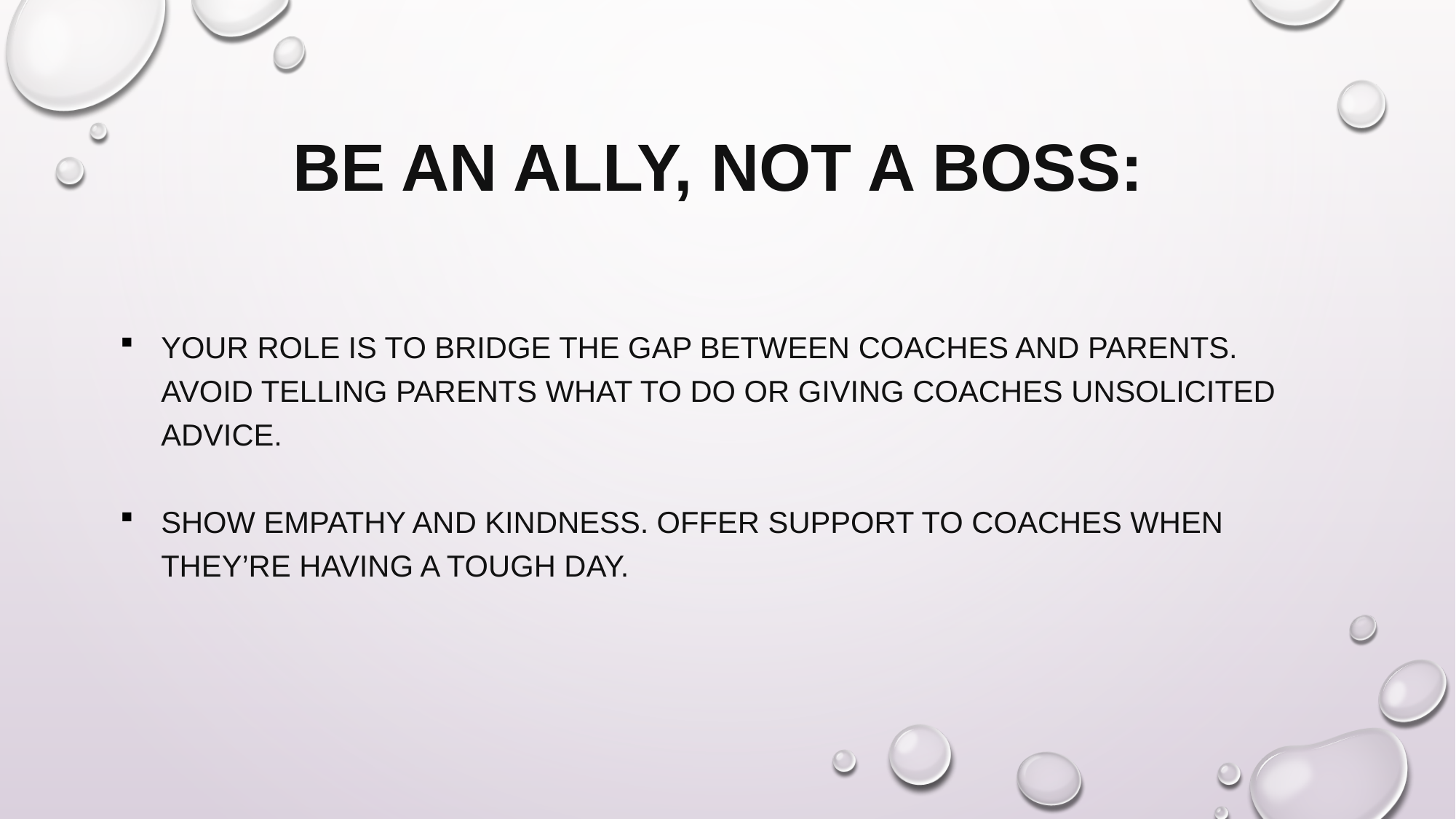

# Be an Ally, not a Boss:

Your role is to bridge the gap between coaches and parents. Avoid telling parents what to do or giving coaches unsolicited advice.

Show empathy and kindness. Offer support to coaches when they’re having a tough day.